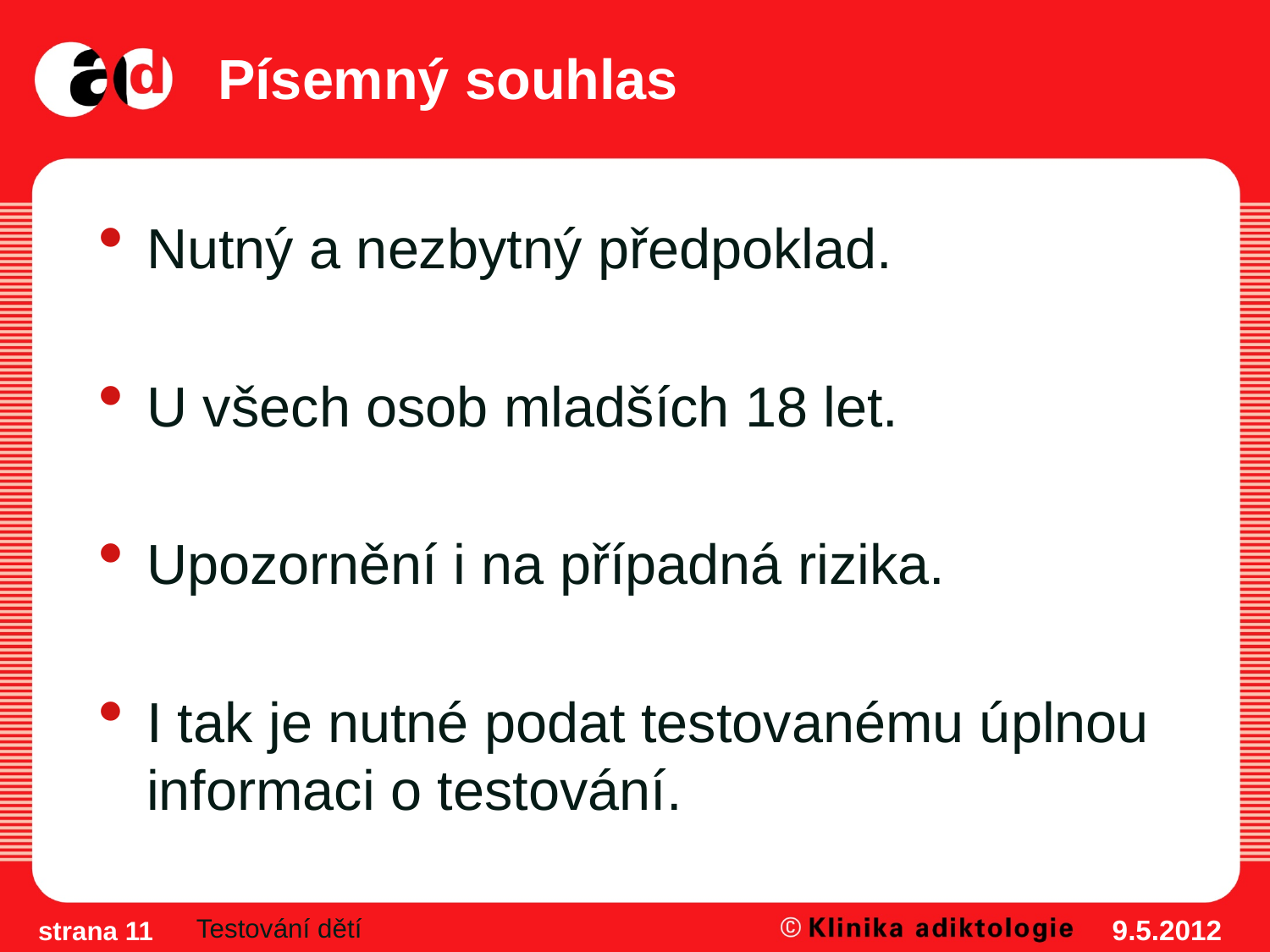

# Písemný souhlas
Nutný a nezbytný předpoklad.

U všech osob mladších 18 let.

Upozornění i na případná rizika.

I tak je nutné podat testovanému úplnou informaci o testování.
Testování dětí
9.5.2012
strana 11